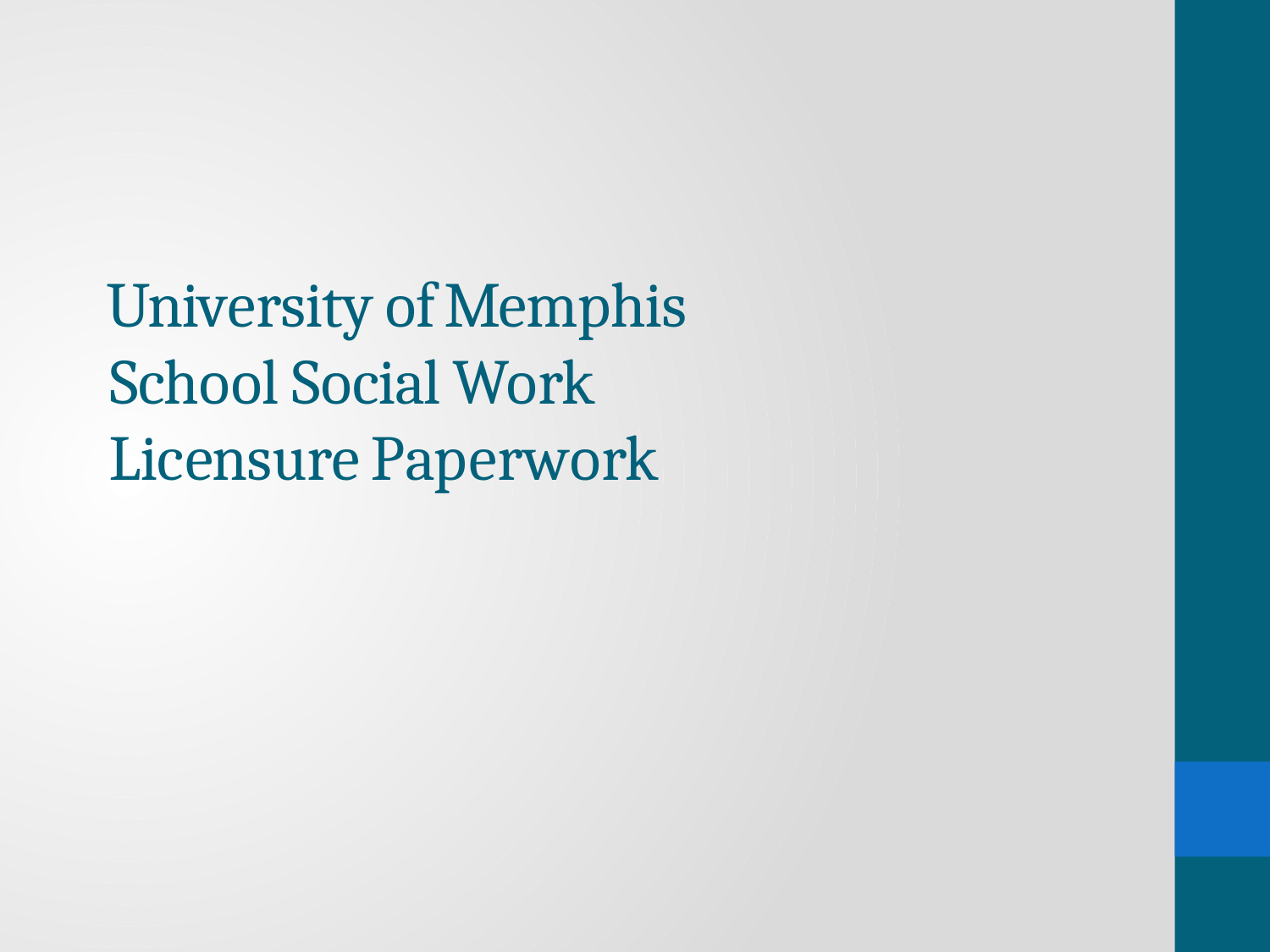

# University of Memphis School Social Work Licensure Paperwork